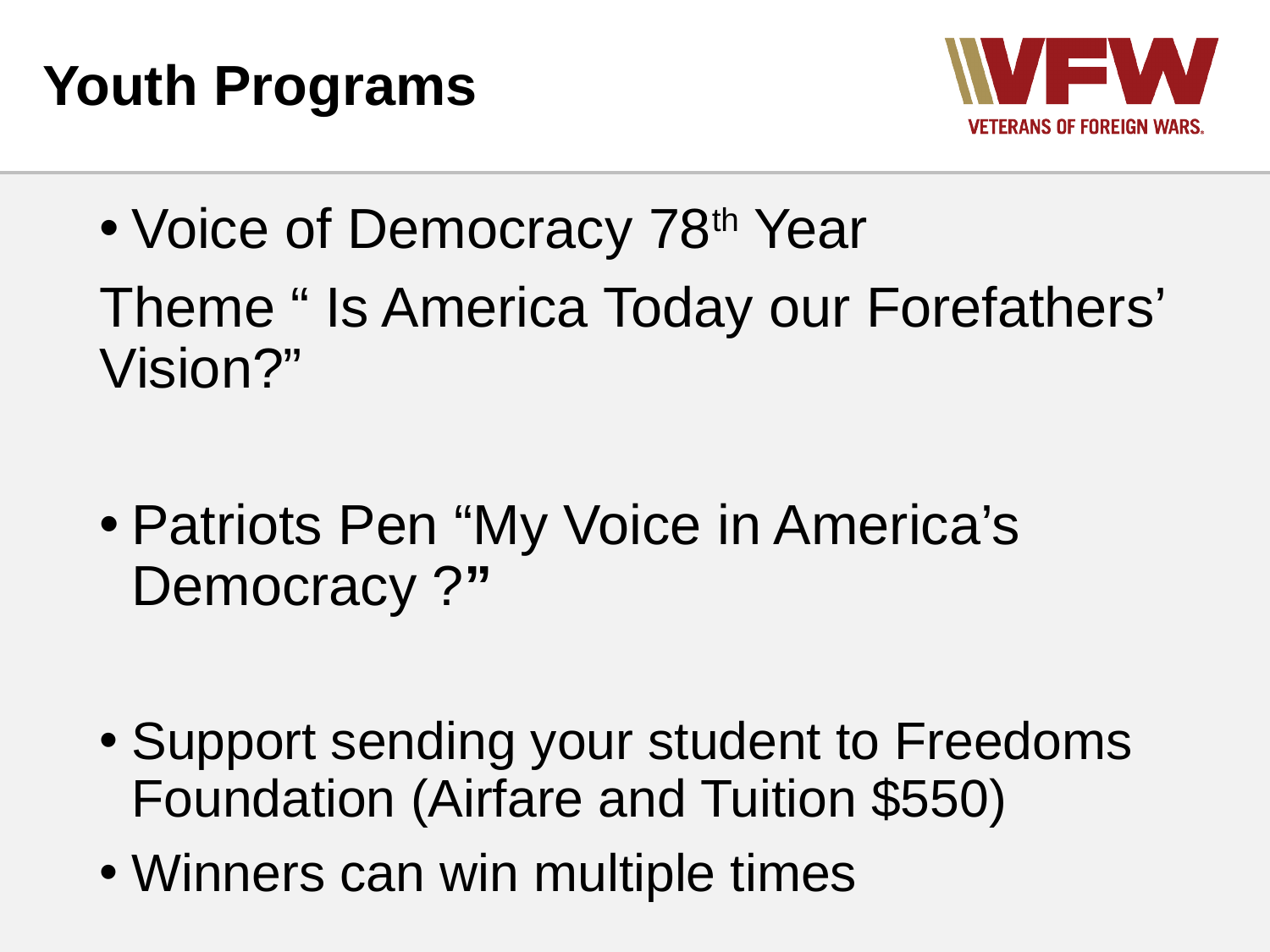

# Youth Programs
Voice of Democracy 78th Year
Theme “ Is America Today our Forefathers’ Vision?”

Patriots Pen “My Voice in America’s Democracy ?”

Support sending your student to Freedoms Foundation (Airfare and Tuition $550)
Winners can win multiple times